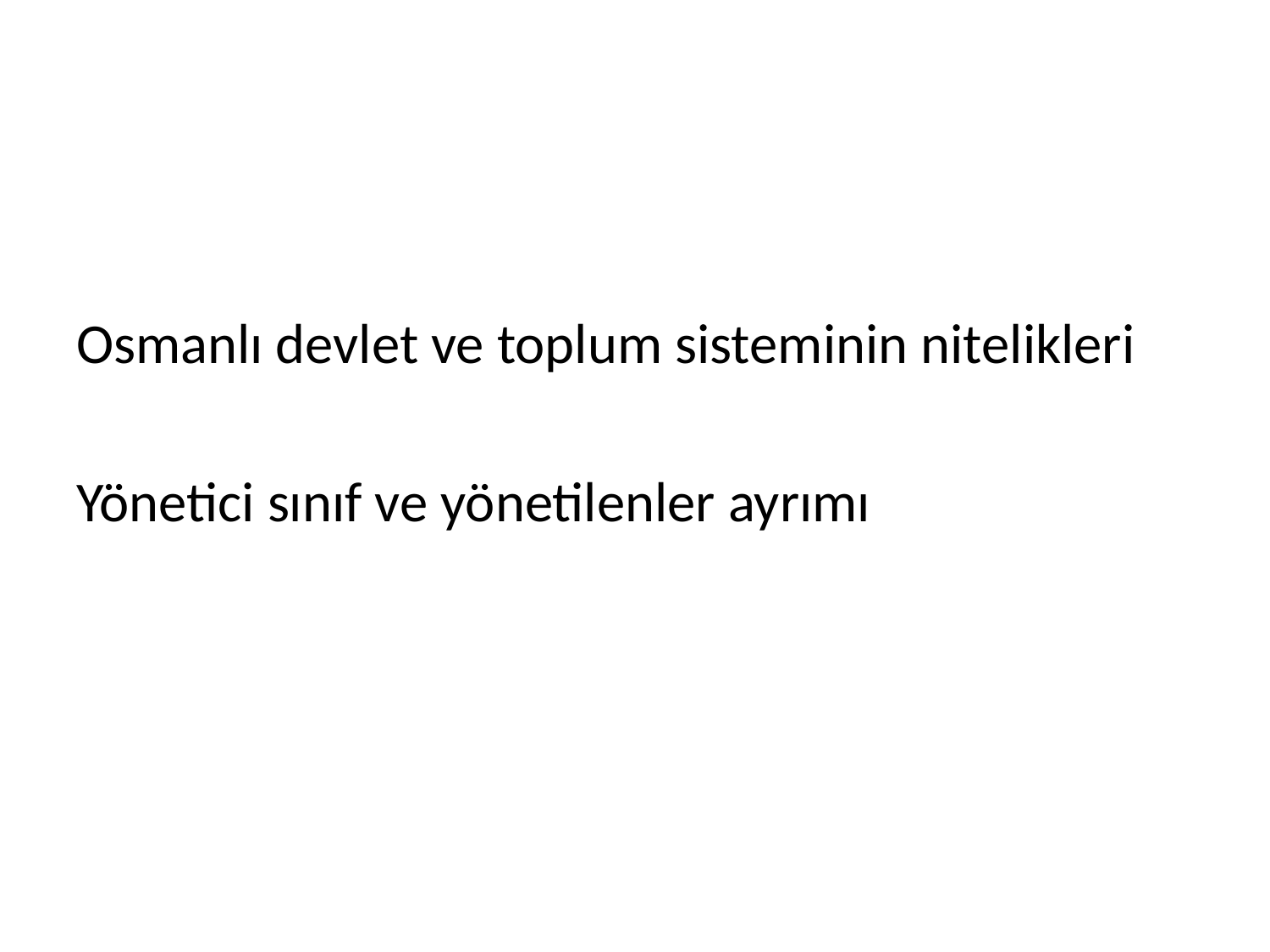

#

Osmanlı devlet ve toplum sisteminin nitelikleri

Yönetici sınıf ve yönetilenler ayrımı